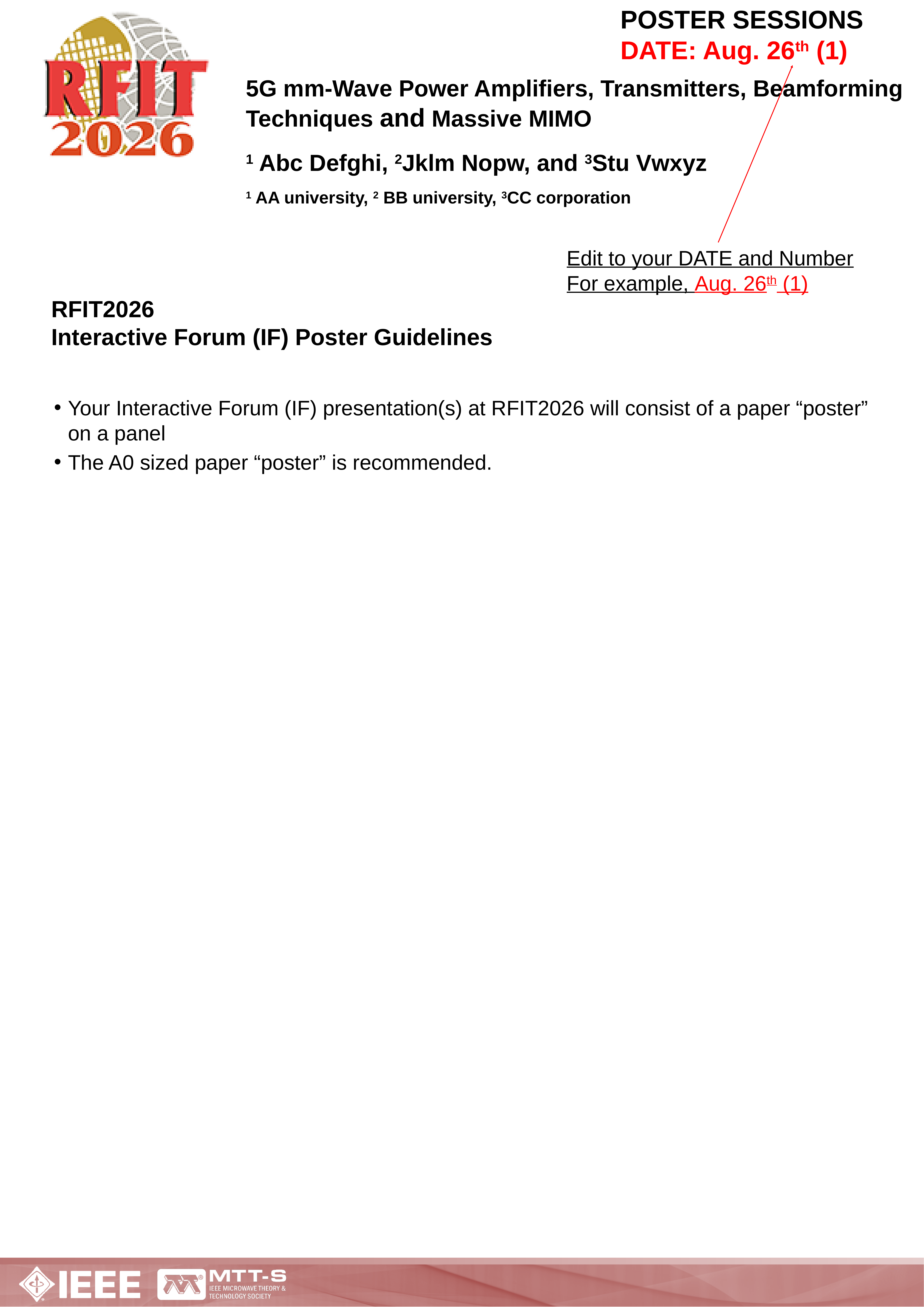

POSTER SESSIONS
DATE: Aug. 26th (1)
5G mm-Wave Power Amplifiers, Transmitters, Beamforming Techniques and Massive MIMO
1 Abc Defghi, 2Jklm Nopw, and 3Stu Vwxyz
1 AA university, 2 BB university, 3CC corporation
Edit to your DATE and Number
For example, Aug. 26th (1)
RFIT2026
Interactive Forum (IF) Poster Guidelines
Your Interactive Forum (IF) presentation(s) at RFIT2026 will consist of a paper “poster” on a panel
The A0 sized paper “poster” is recommended.